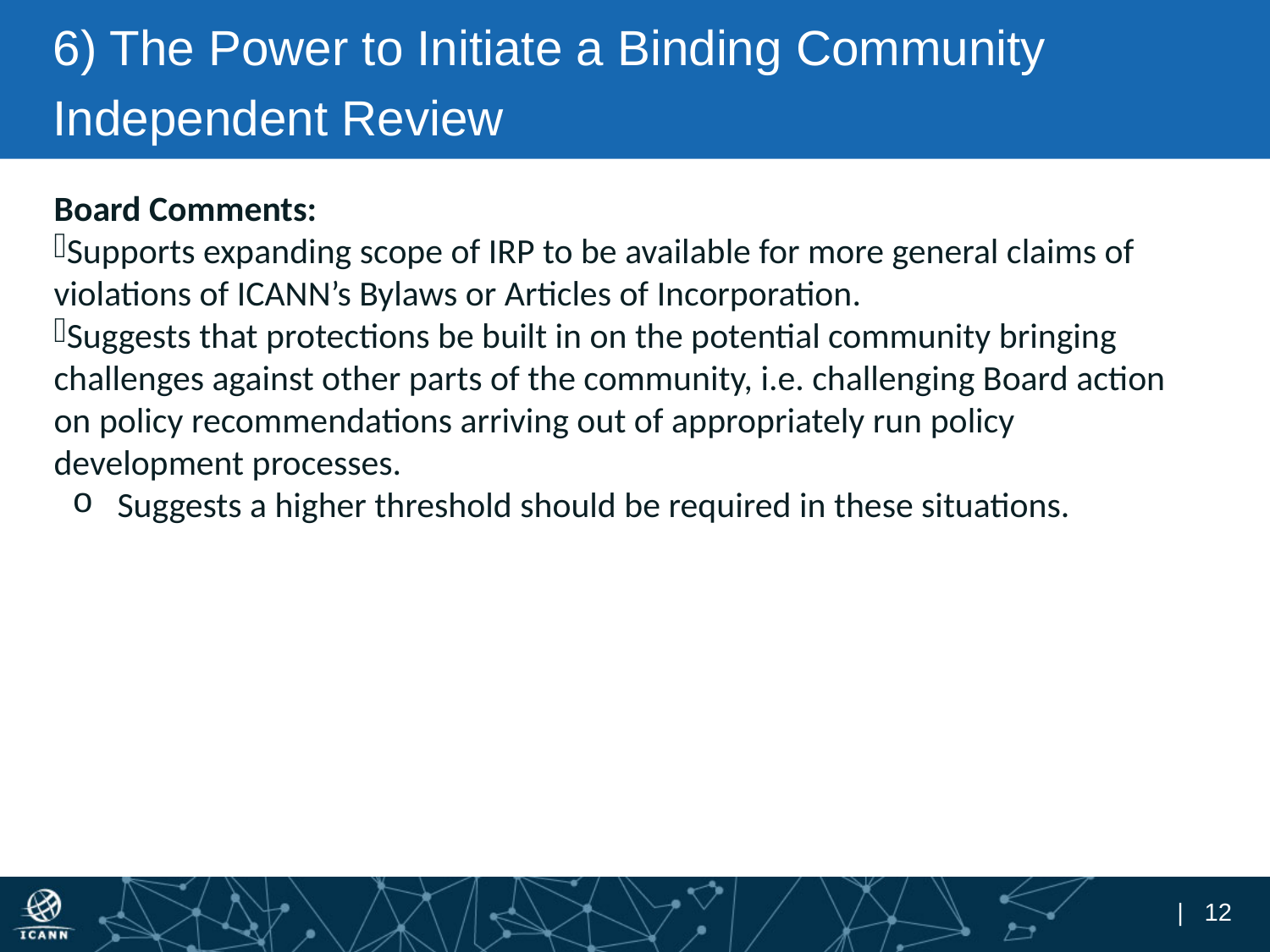

# 6) The Power to Initiate a Binding Community Independent Review
Board Comments:
Supports expanding scope of IRP to be available for more general claims of violations of ICANN’s Bylaws or Articles of Incorporation.
Suggests that protections be built in on the potential community bringing challenges against other parts of the community, i.e. challenging Board action on policy recommendations arriving out of appropriately run policy development processes.
Suggests a higher threshold should be required in these situations.